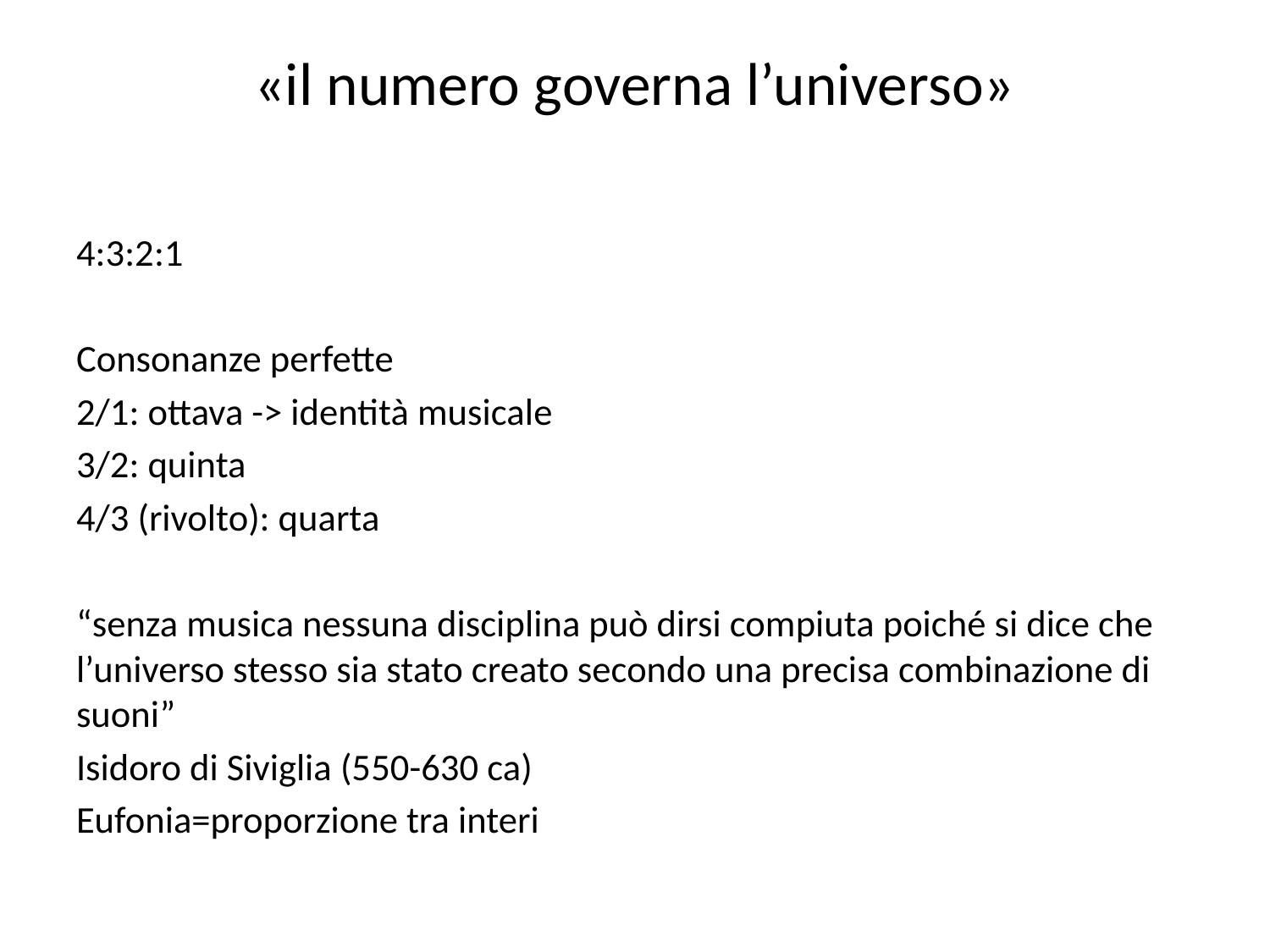

# «il numero governa l’universo»
4:3:2:1

Consonanze perfette
2/1: ottava -> identità musicale
3/2: quinta
4/3 (rivolto): quarta

“senza musica nessuna disciplina può dirsi compiuta poiché si dice che l’universo stesso sia stato creato secondo una precisa combinazione di suoni”
Isidoro di Siviglia (550-630 ca)
Eufonia=proporzione tra interi